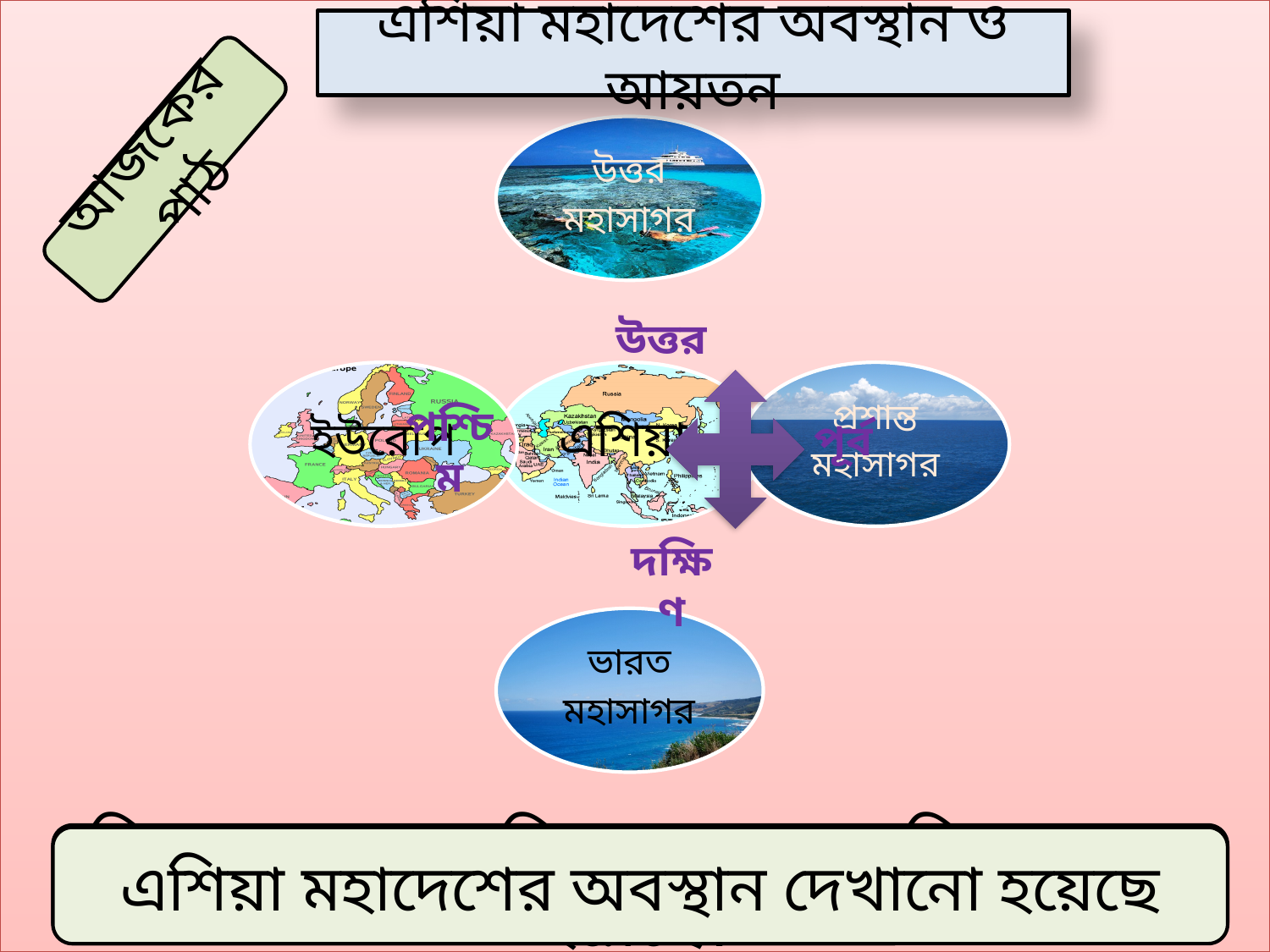

এশিয়া মহাদেশের অবস্থান ও আয়তন
এশিয়া
উত্তর মহাসাগর
ভারত মহাসাগর
ইউরোপ
আজকের পাঠ
 উত্তর
পশ্চিম
 পূর্ব
 দক্ষিণ

চিত্রের মাধ্যমে এশিয়া মহাদেশের কি দেখানো হয়েছে?
এশিয়া মহাদেশের অবস্থান দেখানো হয়েছে